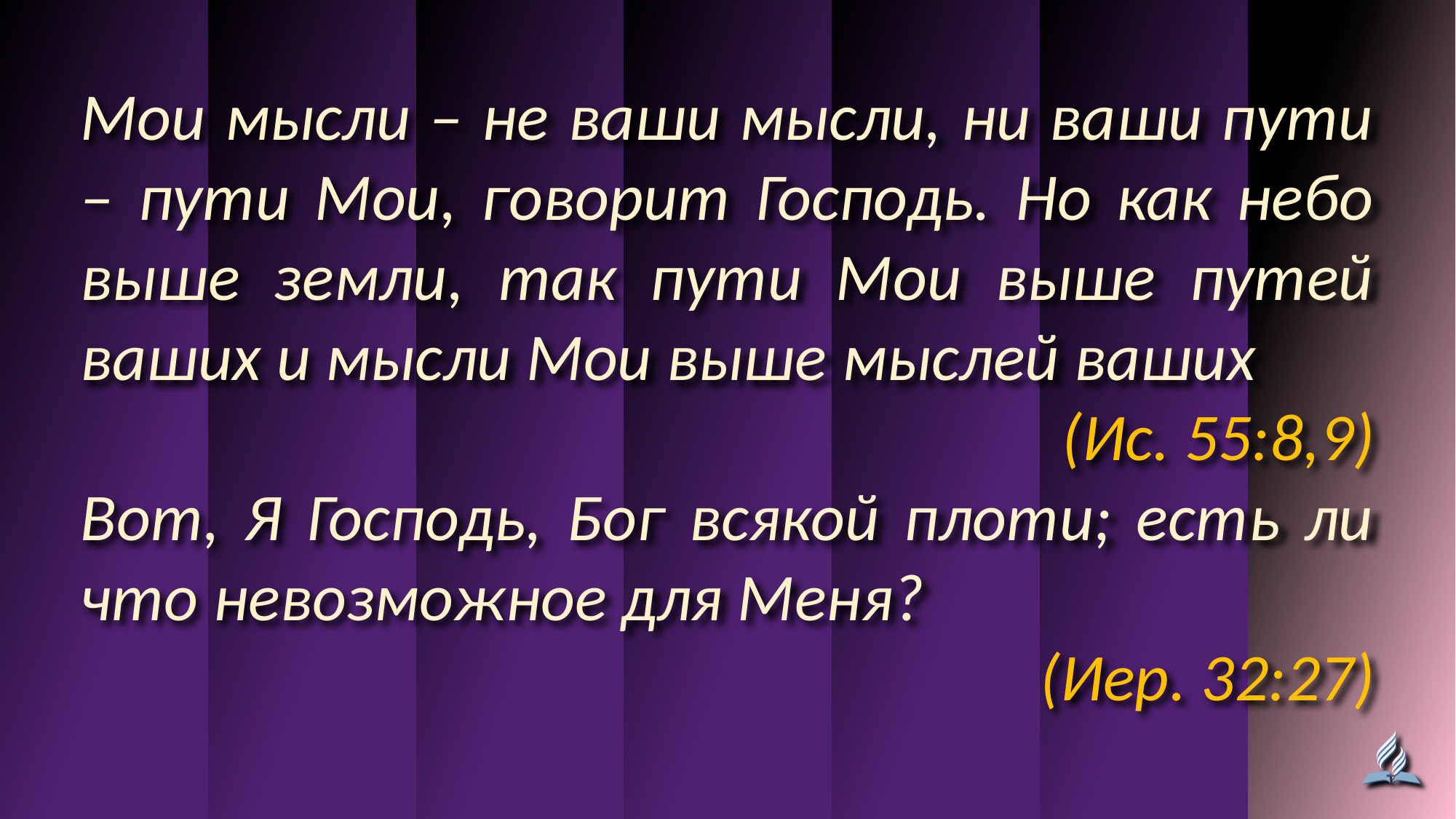

Мои мысли – не ваши мысли, ни ваши пути – пути Мои, говорит Господь. Но как небо выше земли, так пути Мои выше путей ваших и мысли Мои выше мыслей ваших
(Ис. 55:8,9)
Вот, Я Господь, Бог всякой плоти; есть ли что невозможное для Меня?
(Иер. 32:27)